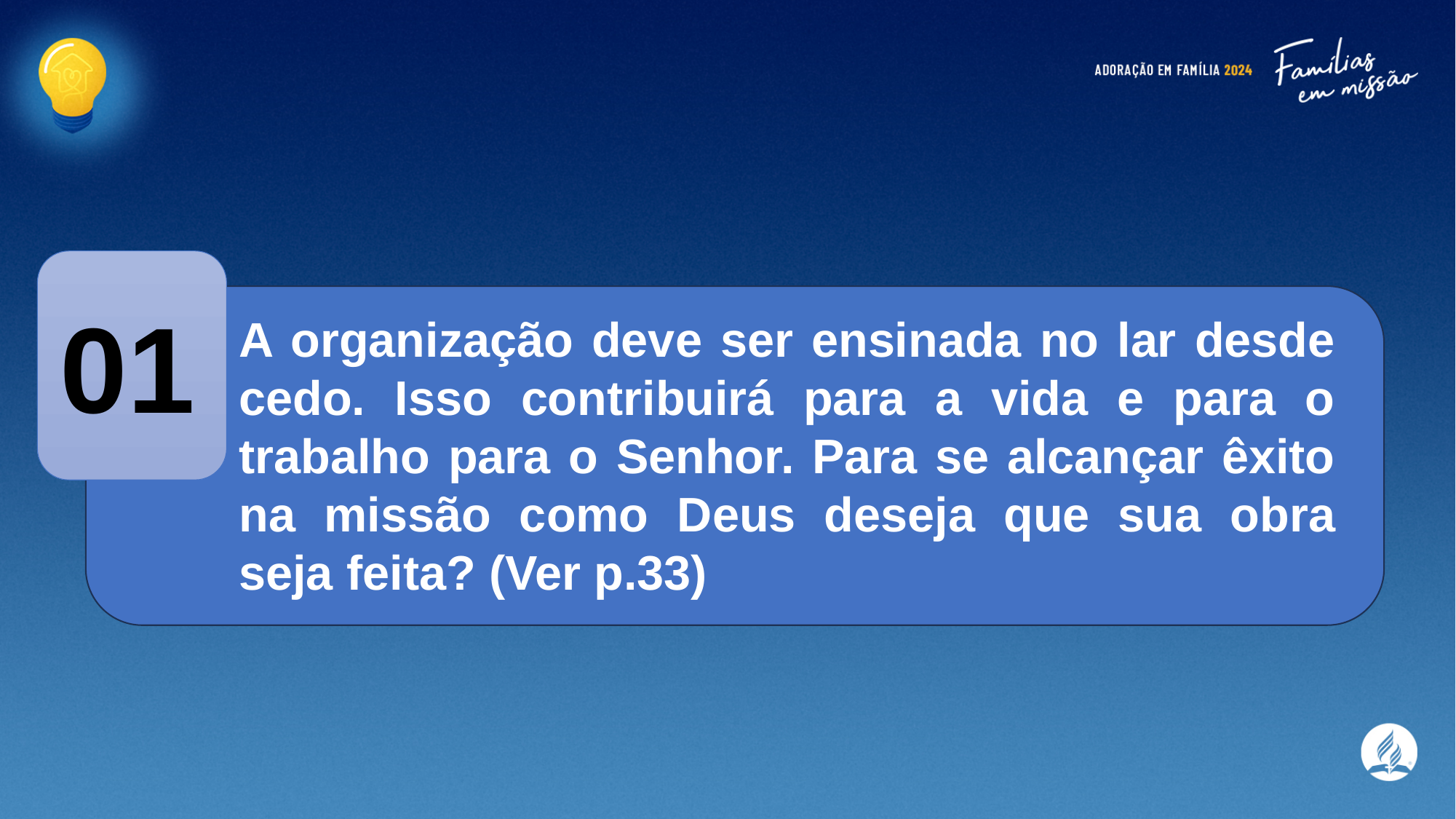

01

A organização deve ser ensinada no lar desde cedo. Isso contribuirá para a vida e para o trabalho para o Senhor. Para se alcançar êxito na missão como Deus deseja que sua obra seja feita? (Ver p.33)